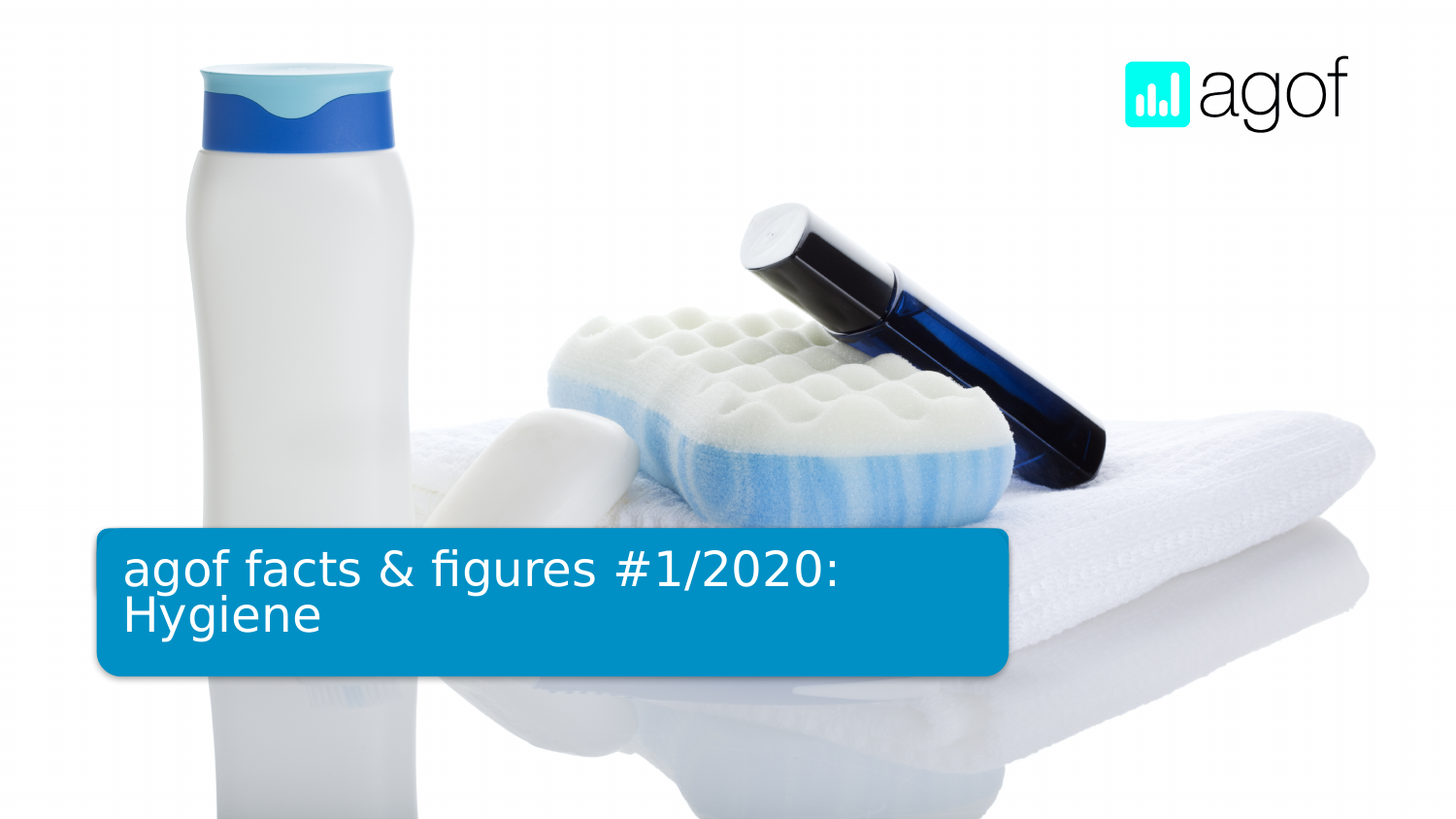

# agof facts & figures #1/2020: Hygiene